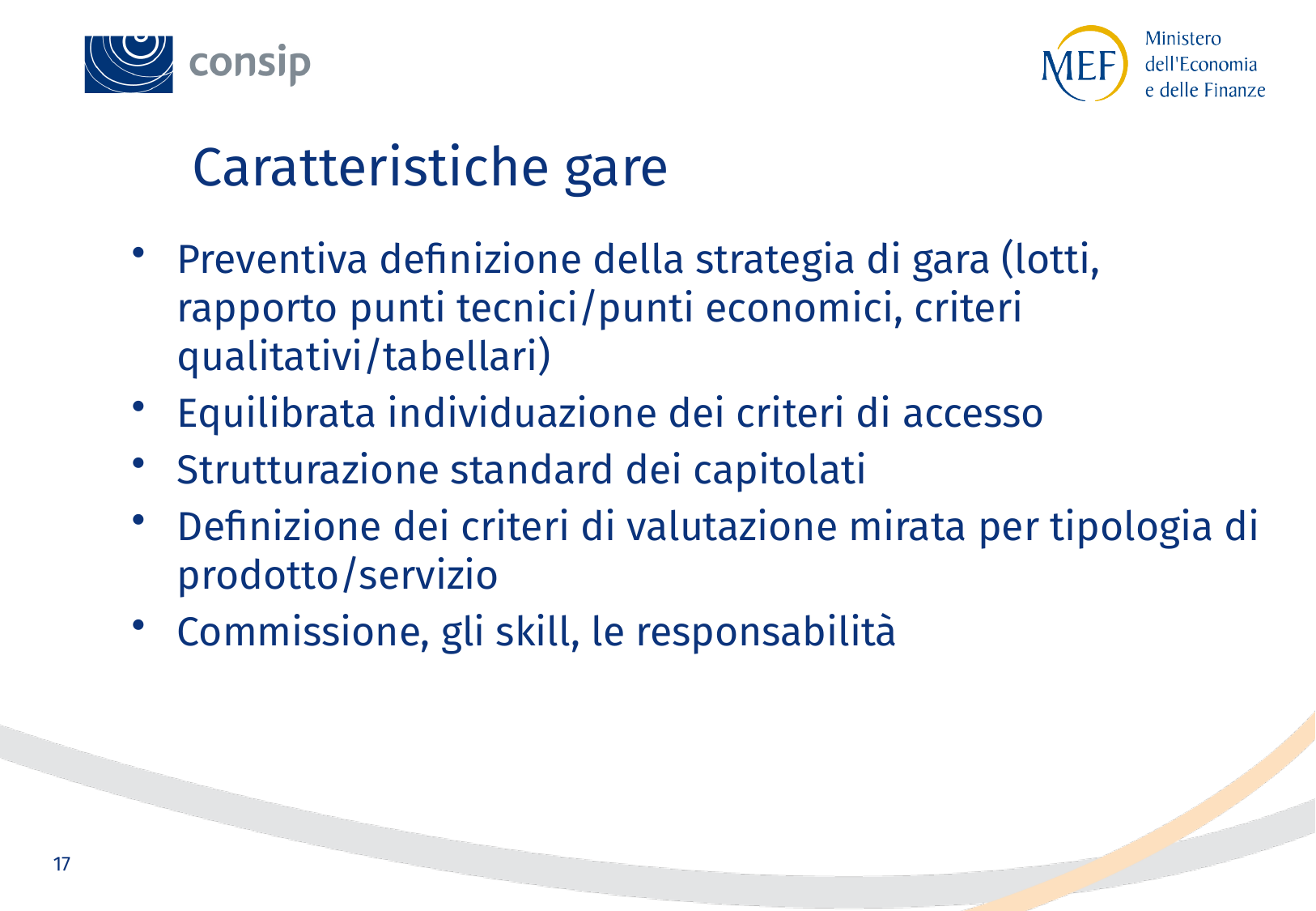

Caratteristiche gare
Preventiva definizione della strategia di gara (lotti, rapporto punti tecnici/punti economici, criteri qualitativi/tabellari)
Equilibrata individuazione dei criteri di accesso
Strutturazione standard dei capitolati
Definizione dei criteri di valutazione mirata per tipologia di prodotto/servizio
Commissione, gli skill, le responsabilità